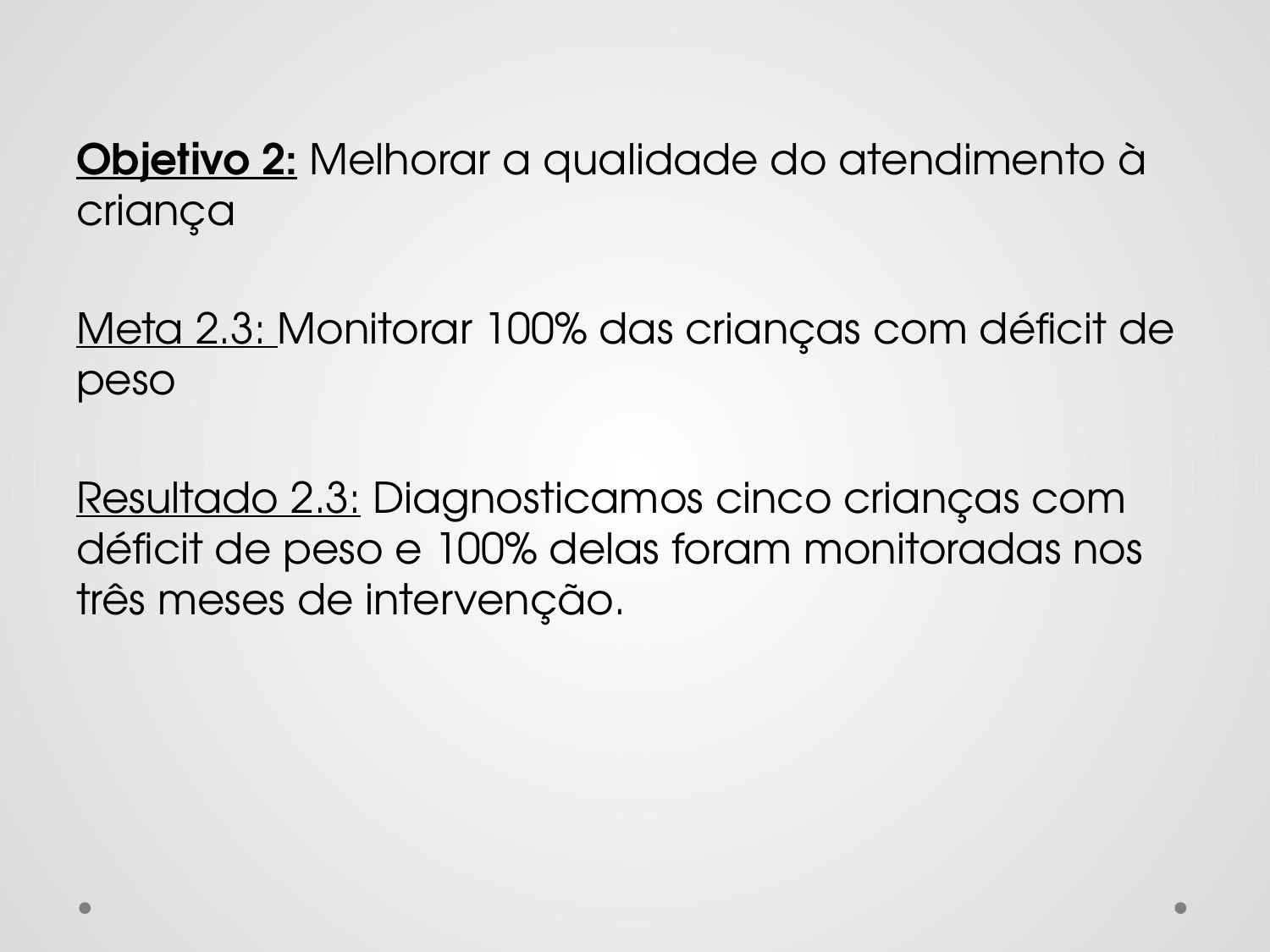

Objetivo 2: Melhorar a qualidade do atendimento à criança

Meta 2.3: Monitorar 100% das crianças com déficit de peso

Resultado 2.3: Diagnosticamos cinco crianças com déficit de peso e 100% delas foram monitoradas nos três meses de intervenção.